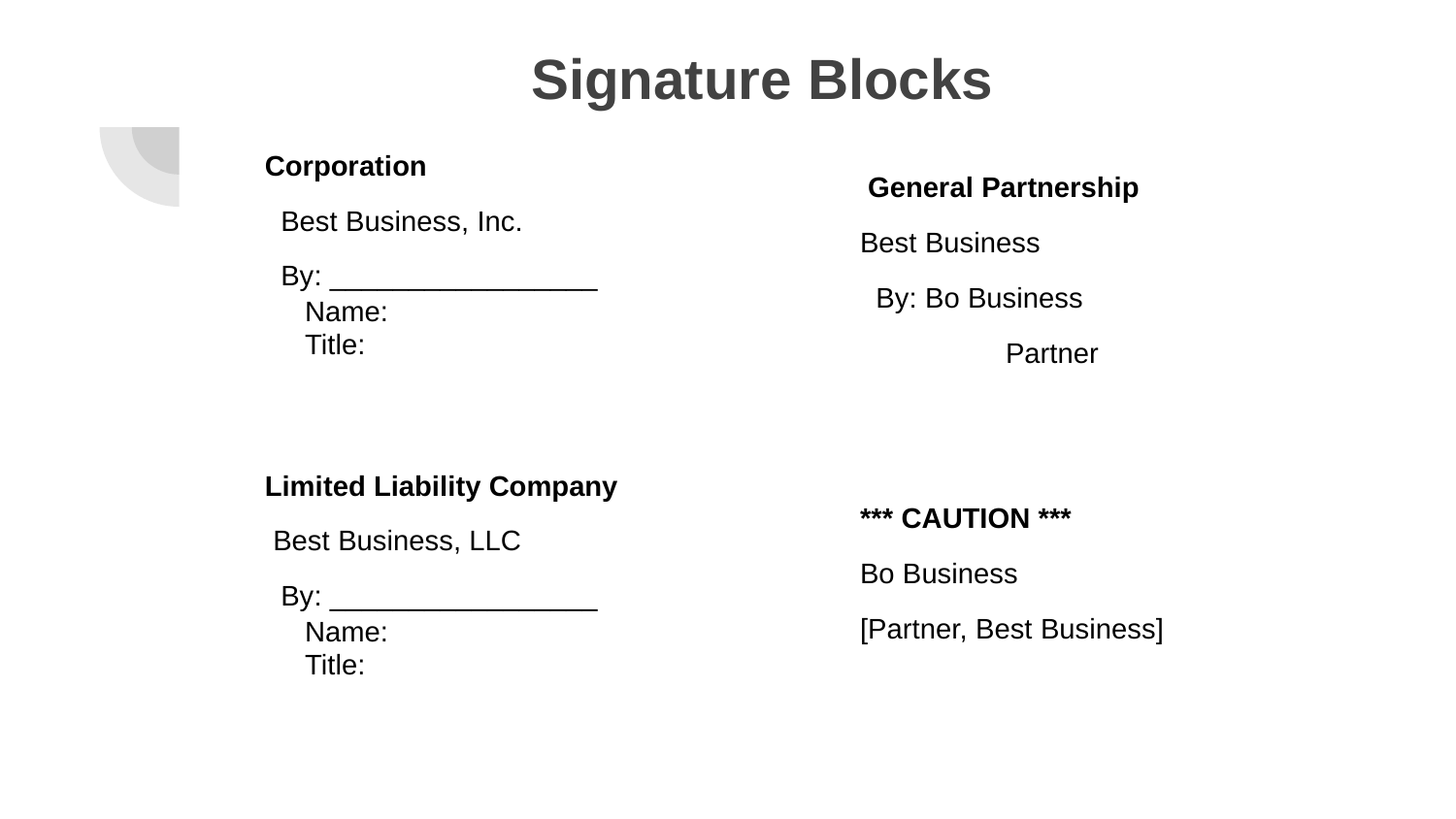

# Signature Blocks
Corporation
  Best Business, Inc.
  By: _________________
     Name:
     Title:

Limited Liability Company
 Best Business, LLC
  By: _________________
     Name:
     Title:
 General Partnership
Best Business
  By: Bo Business
    	Partner

*** CAUTION ***
Bo Business
[Partner, Best Business]